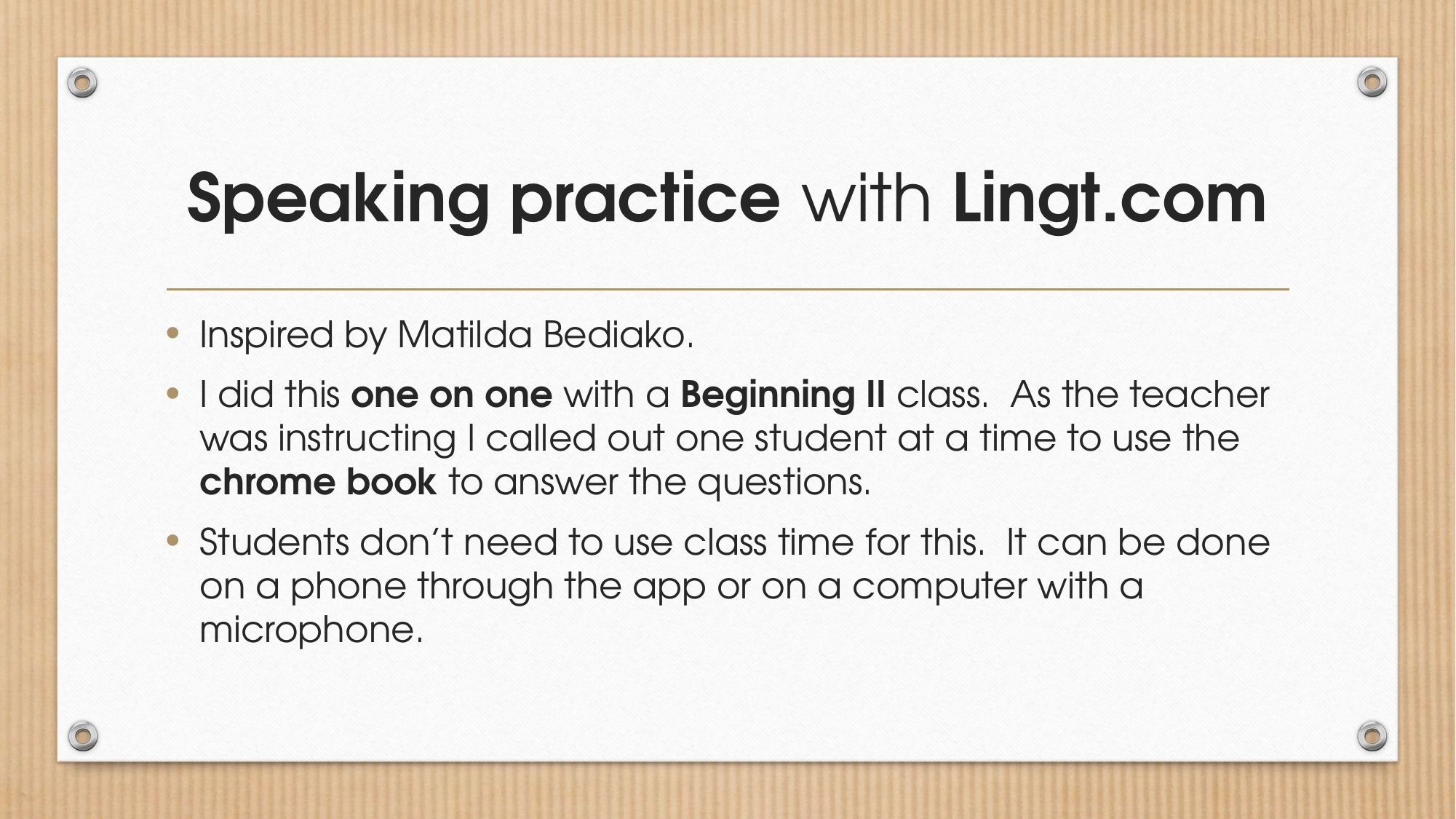

# Speaking practice with Lingt.com
Inspired by Matilda Bediako.
I did this one on one with a Beginning II class.  As the teacher was instructing I called out one student at a time to use the chrome book to answer the questions.
Students don’t need to use class time for this.  It can be done on a phone through the app or on a computer with a microphone.